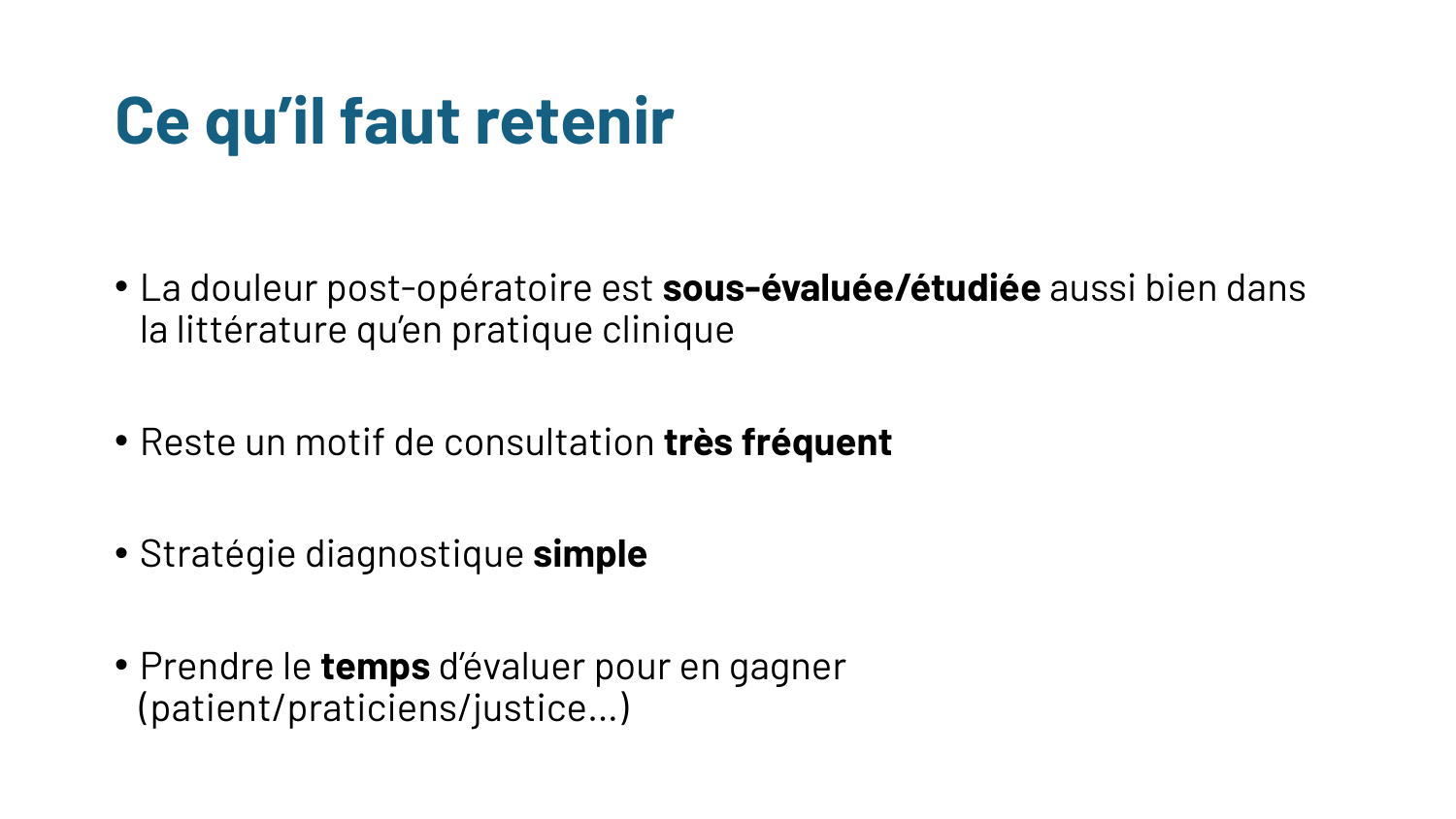

# Ce qu’il faut retenir

La douleur post-opératoire est sous-évaluée/étudiée aussi bien dans la littérature qu’en pratique clinique

Reste un motif de consultation très fréquent

Stratégie diagnostique simple

Prendre le temps d’évaluer pour en gagner (patient/praticiens/justice…)